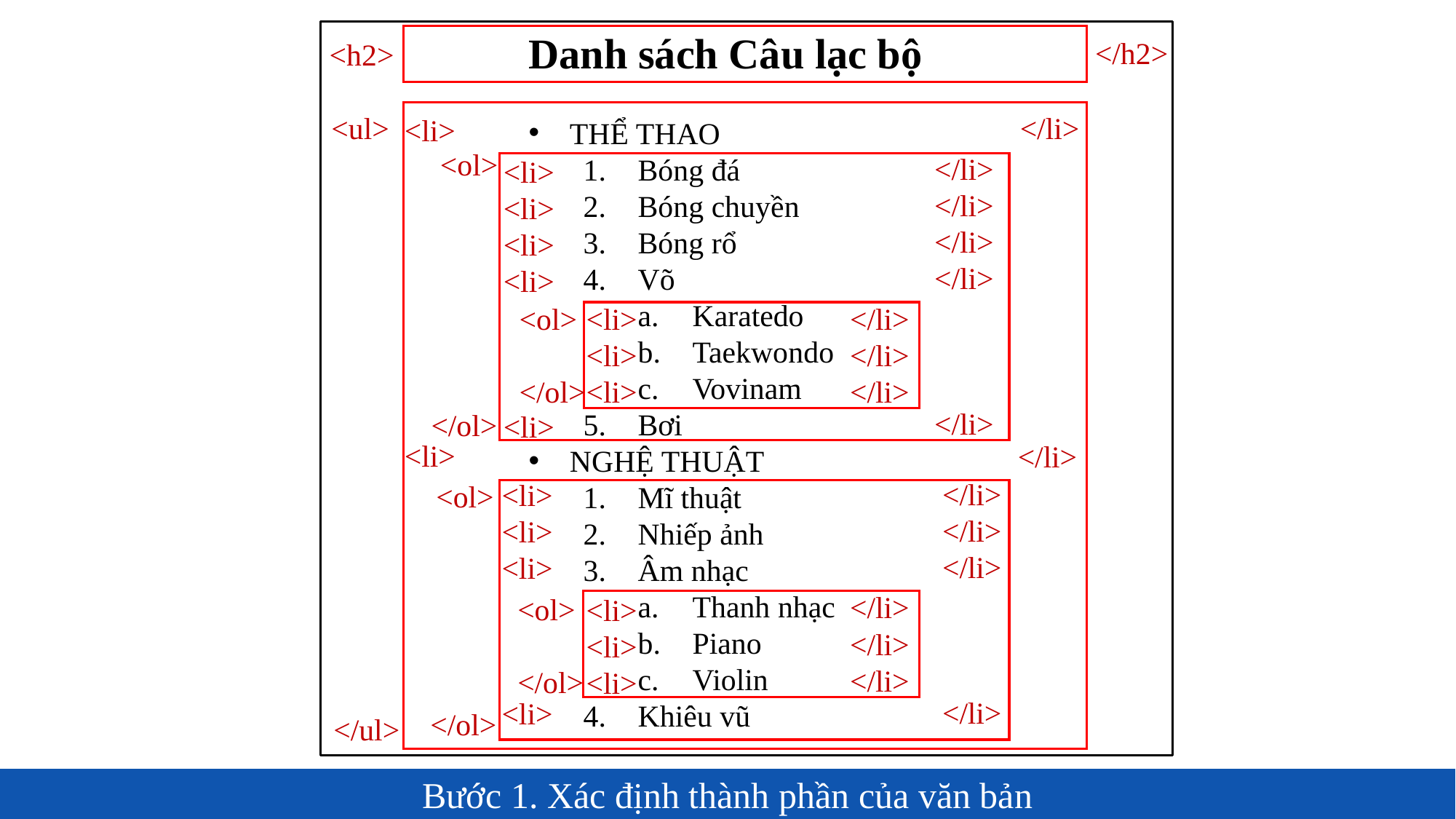

Danh sách Câu lạc bộ

THỂ THAO
Bóng đá
Bóng chuyền
Bóng rổ
Võ
Karatedo
Taekwondo
Vovinam
Bơi
NGHỆ THUẬT
Mĩ thuật
Nhiếp ảnh
Âm nhạc
Thanh nhạc
Piano
Violin
Khiêu vũ

</h2>
<h2>

<ul>
</li>
<li>
<ol>
</li>
</li>
</li>
</li>

</li>
<li>
<li>
<li>
<li>

<li>

<ol>

</ol>
<li>
<li>
<li>
</li>
</li>
</li>

</ol>
<li>
</li>
</li>
</li>
</li>

</li>
<li>
<li>
<li>

<li>
<ol>

</li>
</li>
</li>
<ol>

</ol>
<li>
<li>
<li>

</ol>
</ul>
Bước 1. Xác định thành phần của văn bản